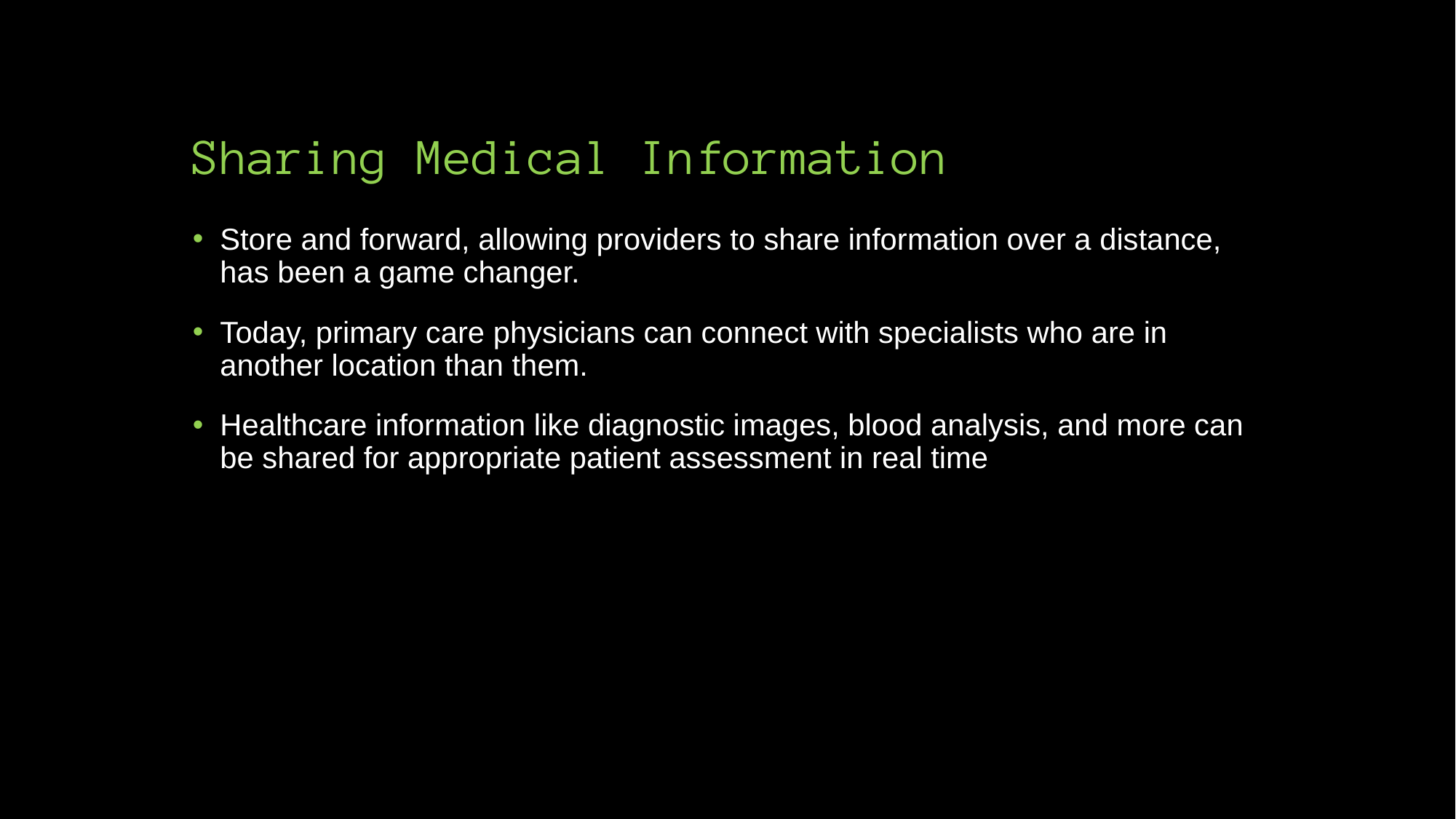

# Sharing Medical Information
Store and forward, allowing providers to share information over a distance, has been a game changer.
Today, primary care physicians can connect with specialists who are in another location than them.
Healthcare information like diagnostic images, blood analysis, and more can be shared for appropriate patient assessment in real time